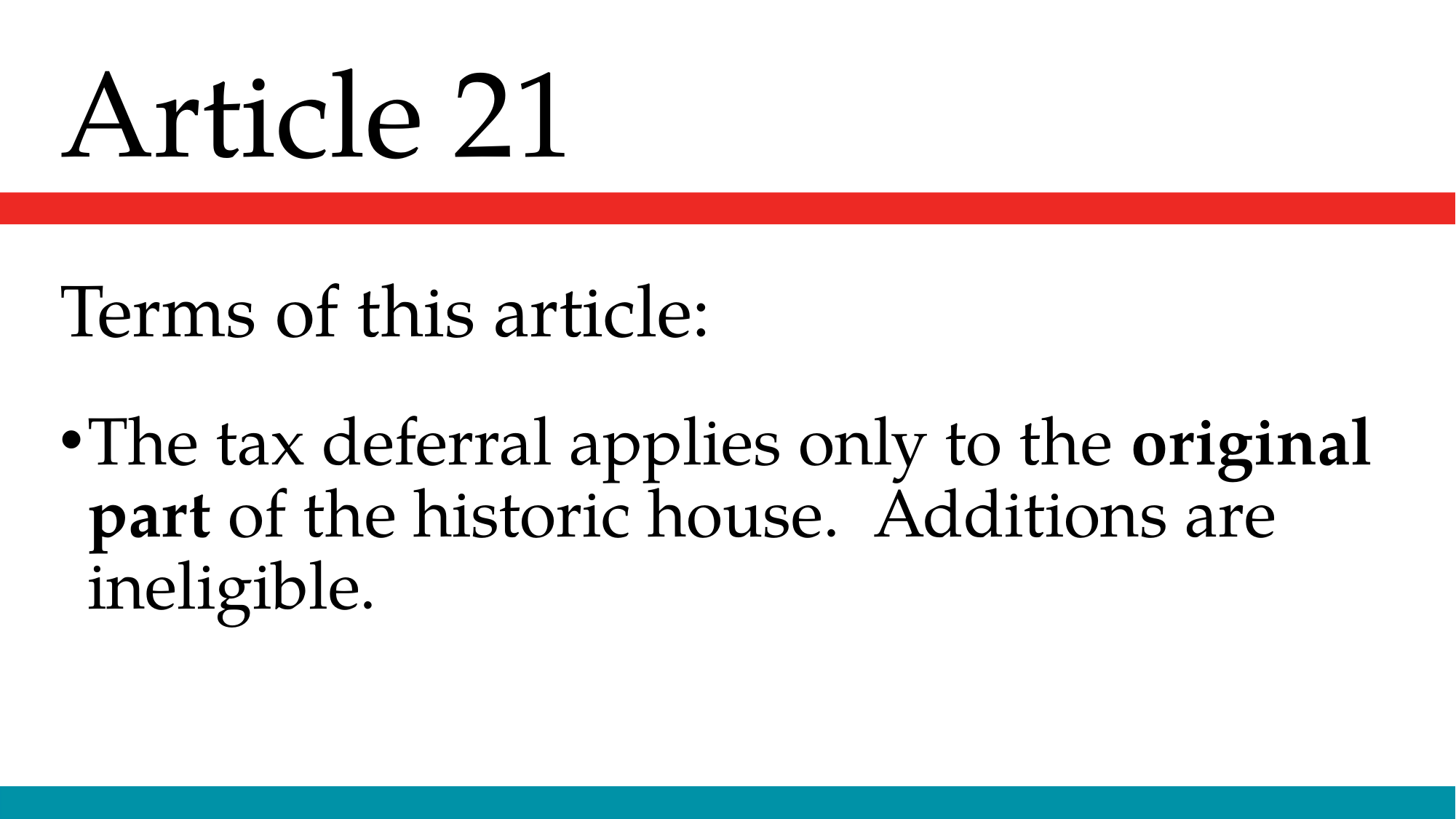

Article 21

# Terms of this article:
The tax deferral applies only to the original part of the historic house.  Additions are ineligible.